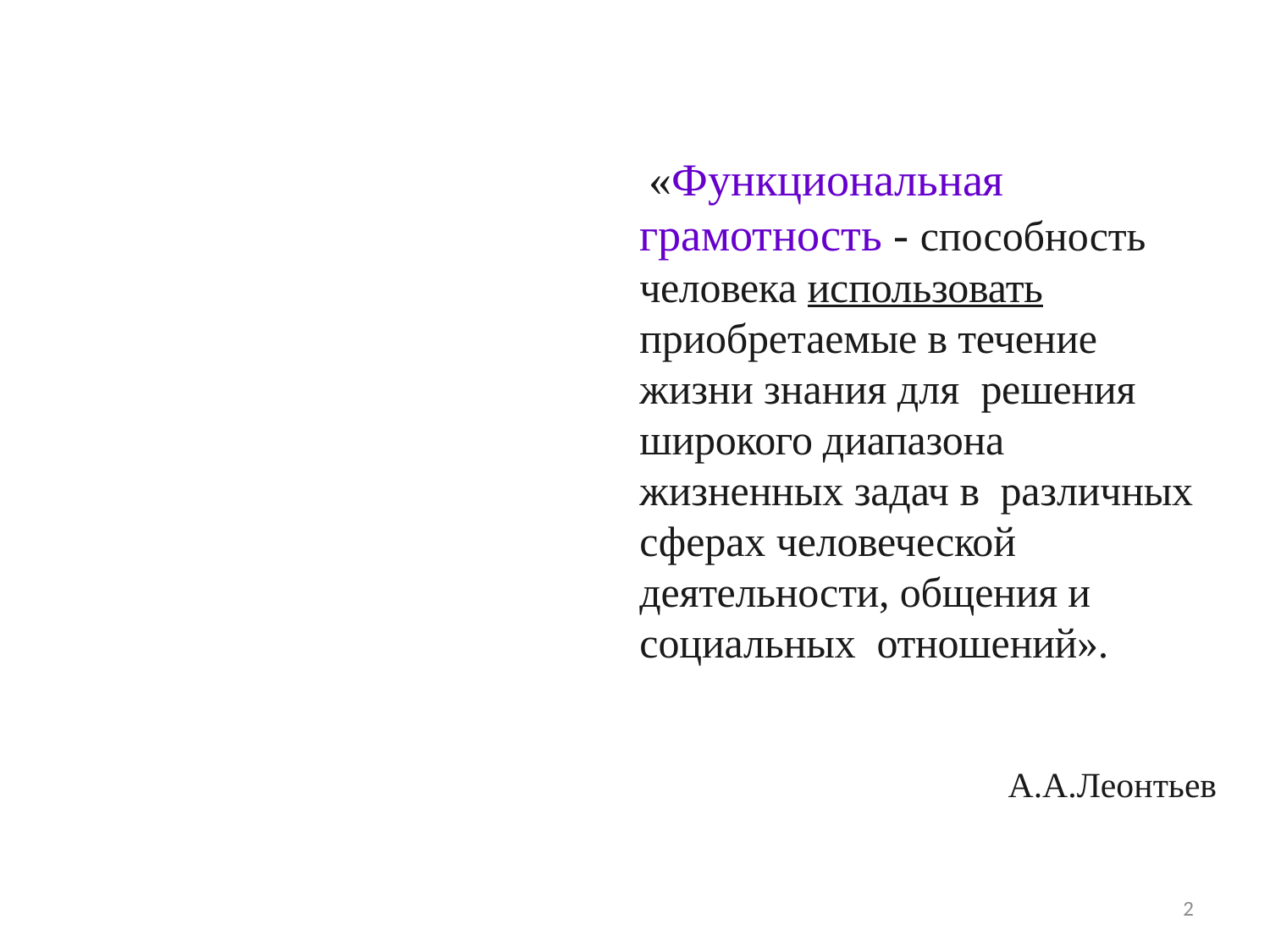

«Функциональная грамотность - способность человека использовать приобретаемые в течение жизни знания для  решения широкого диапазона жизненных задач в  различных сферах человеческой деятельности, общения и  социальных  отношений».

А.А.Леонтьев

#
2